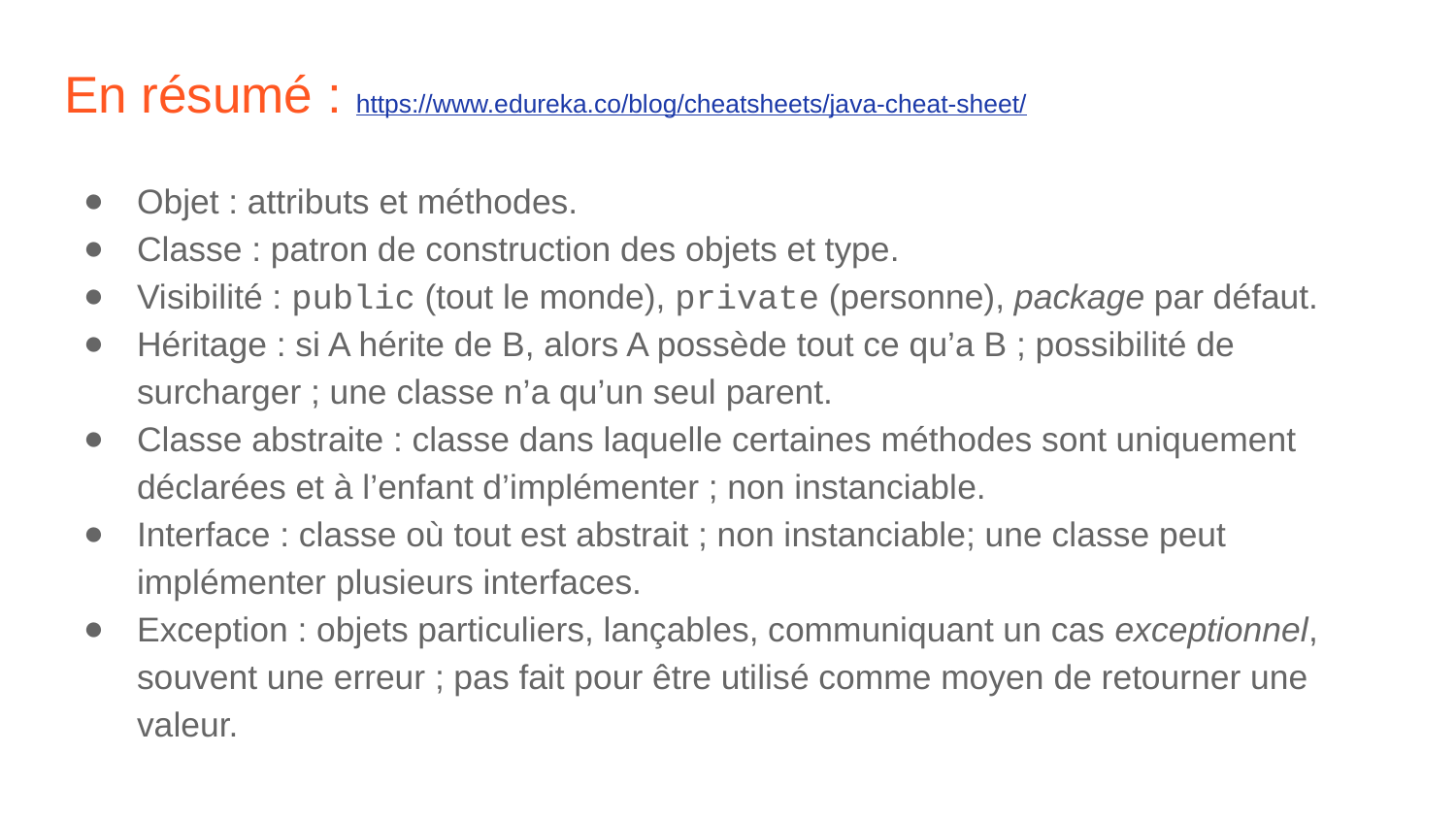

# En résumé : https://www.edureka.co/blog/cheatsheets/java-cheat-sheet/
Objet : attributs et méthodes.
Classe : patron de construction des objets et type.
Visibilité : public (tout le monde), private (personne), package par défaut.
Héritage : si A hérite de B, alors A possède tout ce qu’a B ; possibilité de surcharger ; une classe n’a qu’un seul parent.
Classe abstraite : classe dans laquelle certaines méthodes sont uniquement déclarées et à l’enfant d’implémenter ; non instanciable.
Interface : classe où tout est abstrait ; non instanciable; une classe peut implémenter plusieurs interfaces.
Exception : objets particuliers, lançables, communiquant un cas exceptionnel, souvent une erreur ; pas fait pour être utilisé comme moyen de retourner une valeur.